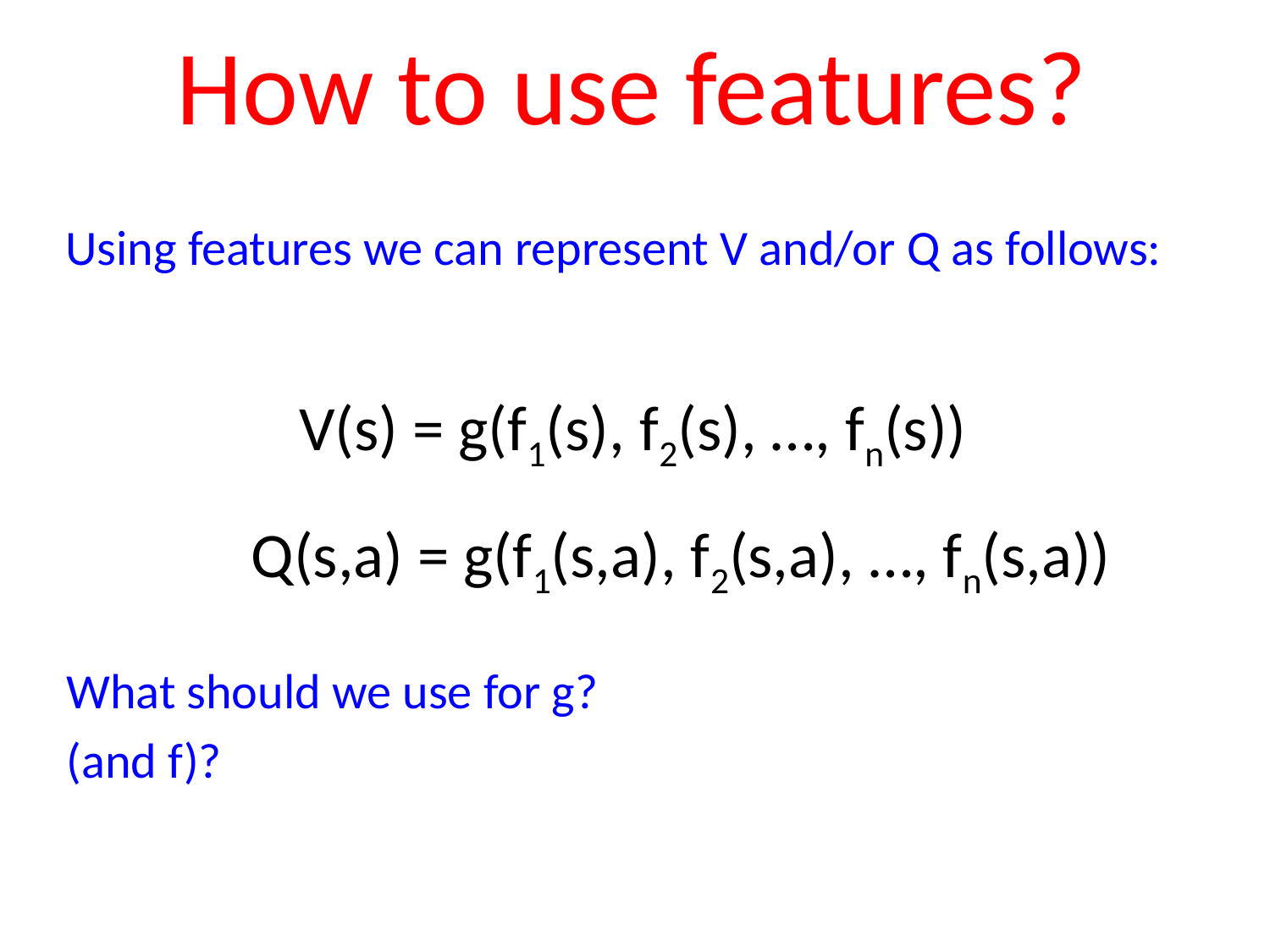

# How to use features?
Using features we can represent V and/or Q as follows:
V(s) = g(f1(s), f2(s), …, fn(s))
Q(s,a) = g(f1(s,a), f2(s,a), …, fn(s,a))
What should we use for g?
(and f)?